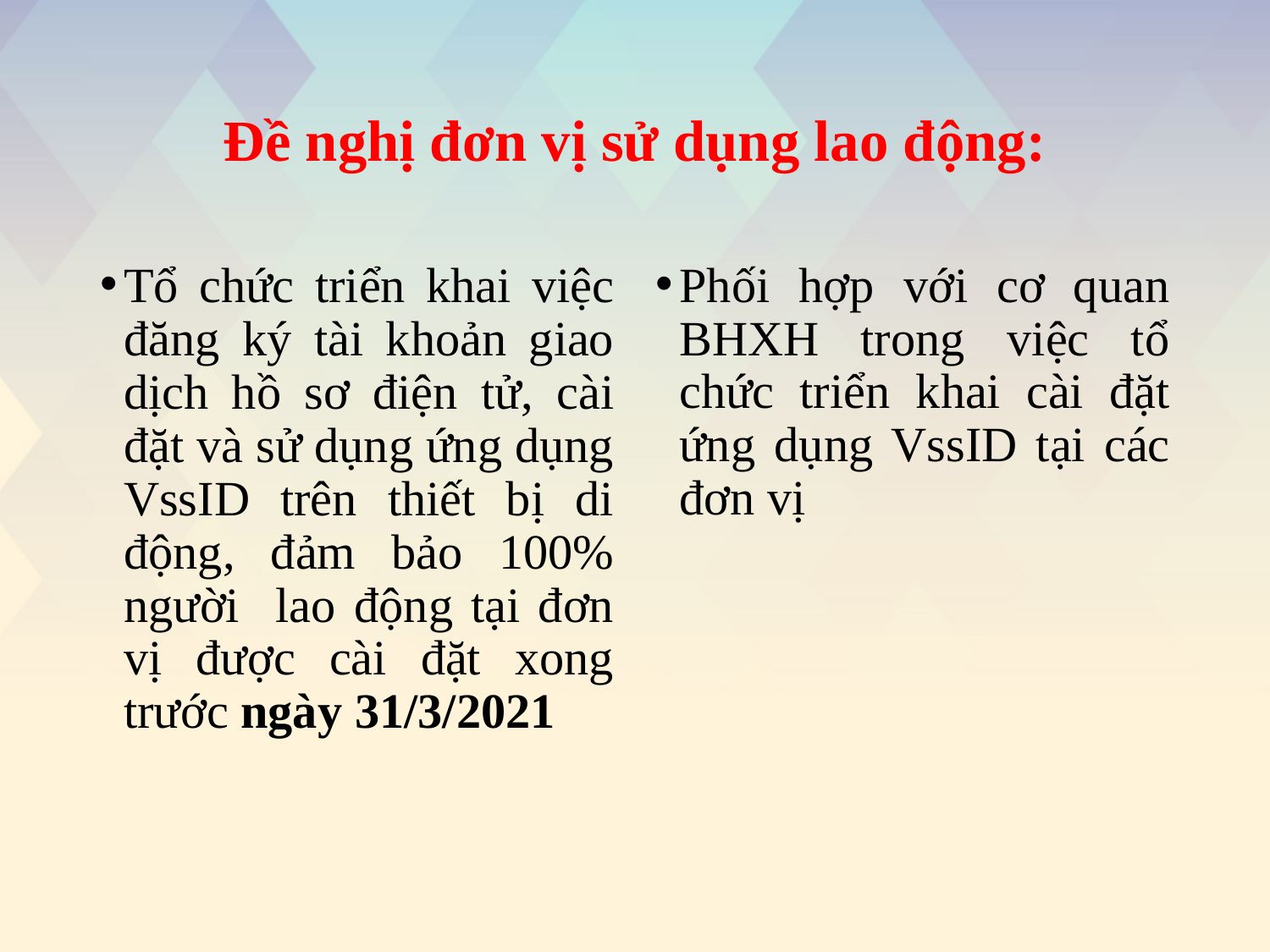

# Đề nghị đơn vị sử dụng lao động:
Tổ chức triển khai việc đăng ký tài khoản giao dịch hồ sơ điện tử, cài đặt và sử dụng ứng dụng VssID trên thiết bị di động, đảm bảo 100% người  lao động tại đơn vị được cài đặt xong trước ngày 31/3/2021
Phối hợp với cơ quan BHXH trong việc tổ chức triển khai cài đặt ứng dụng VssID tại các đơn vị